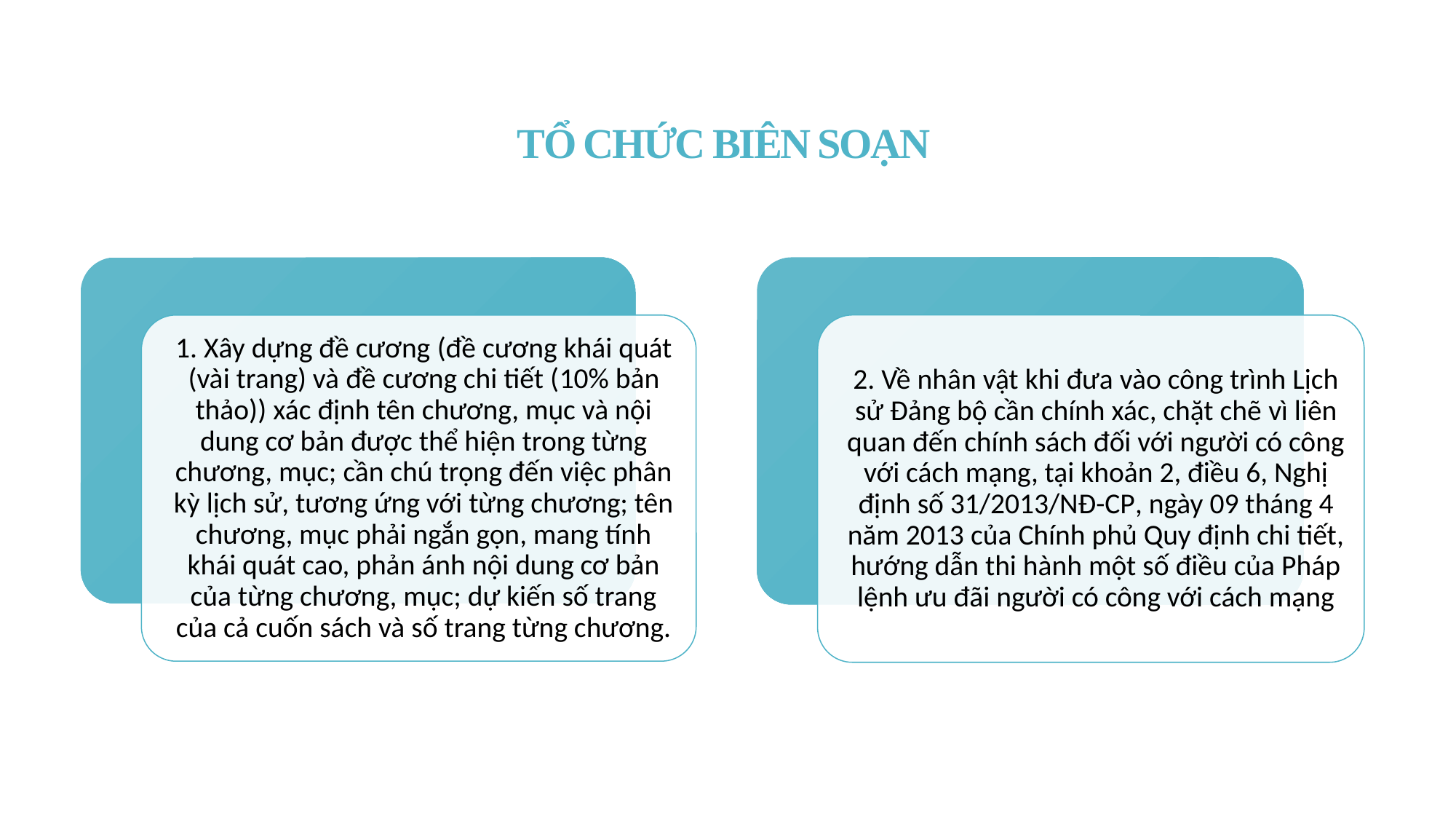

# TỔ CHỨC BIÊN SOẠN
1. Xây dựng đề cương (đề cương khái quát (vài trang) và đề cương chi tiết (10% bản thảo)) xác định tên chương, mục và nội dung cơ bản được thể hiện trong từng chương, mục; cần chú trọng đến việc phân kỳ lịch sử, tương ứng với từng chương; tên chương, mục phải ngắn gọn, mang tính khái quát cao, phản ánh nội dung cơ bản của từng chương, mục; dự kiến số trang của cả cuốn sách và số trang từng chương.
2. Về nhân vật khi đưa vào công trình Lịch sử Đảng bộ cần chính xác, chặt chẽ vì liên quan đến chính sách đối với người có công với cách mạng, tại khoản 2, điều 6, Nghị định số 31/2013/NĐ-CP, ngày 09 tháng 4 năm 2013 của Chính phủ Quy định chi tiết, hướng dẫn thi hành một số điều của Pháp lệnh ưu đãi người có công với cách mạng